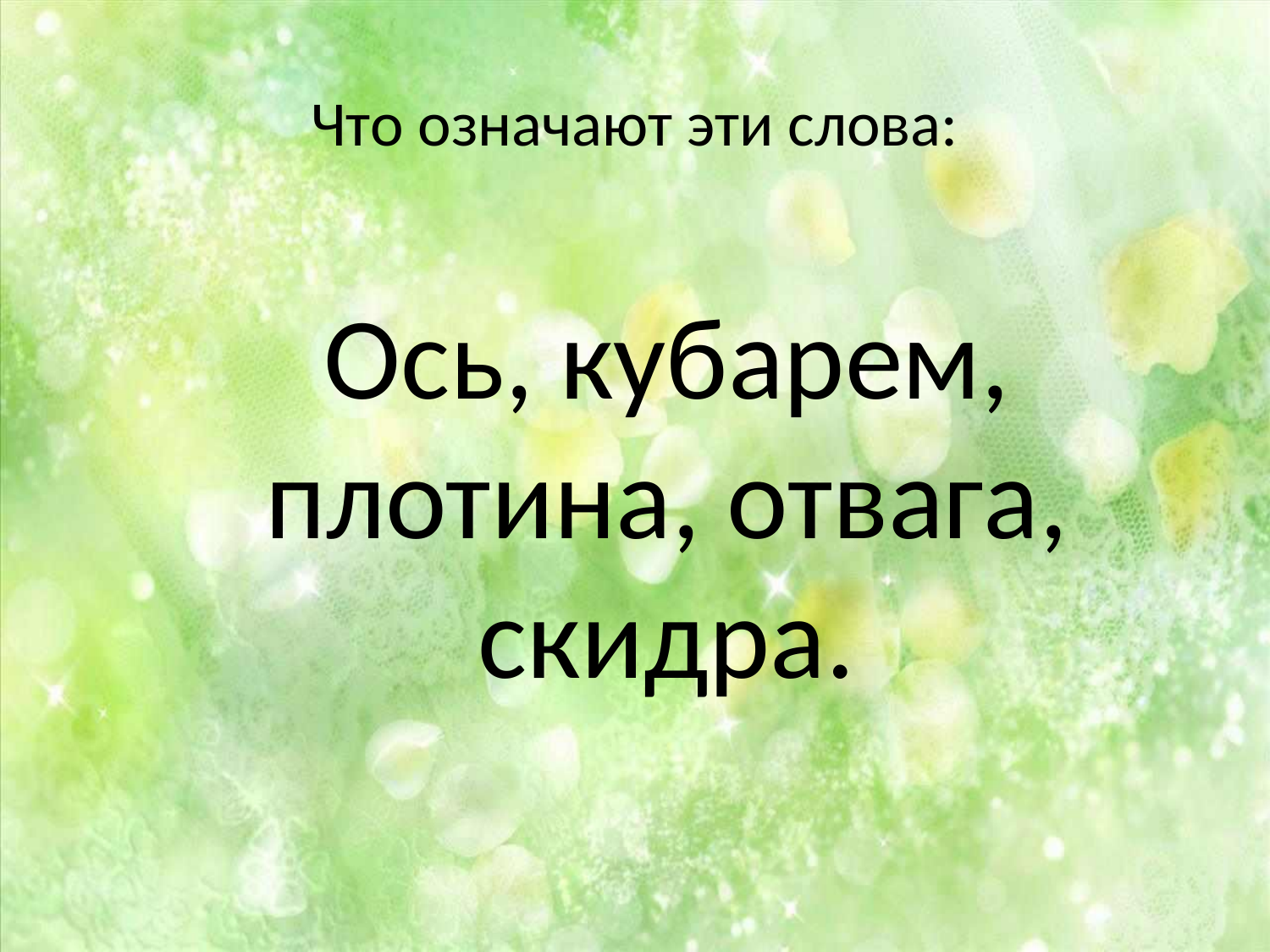

Что означают эти слова:
Ось, кубарем, плотина, отвага, скидра.